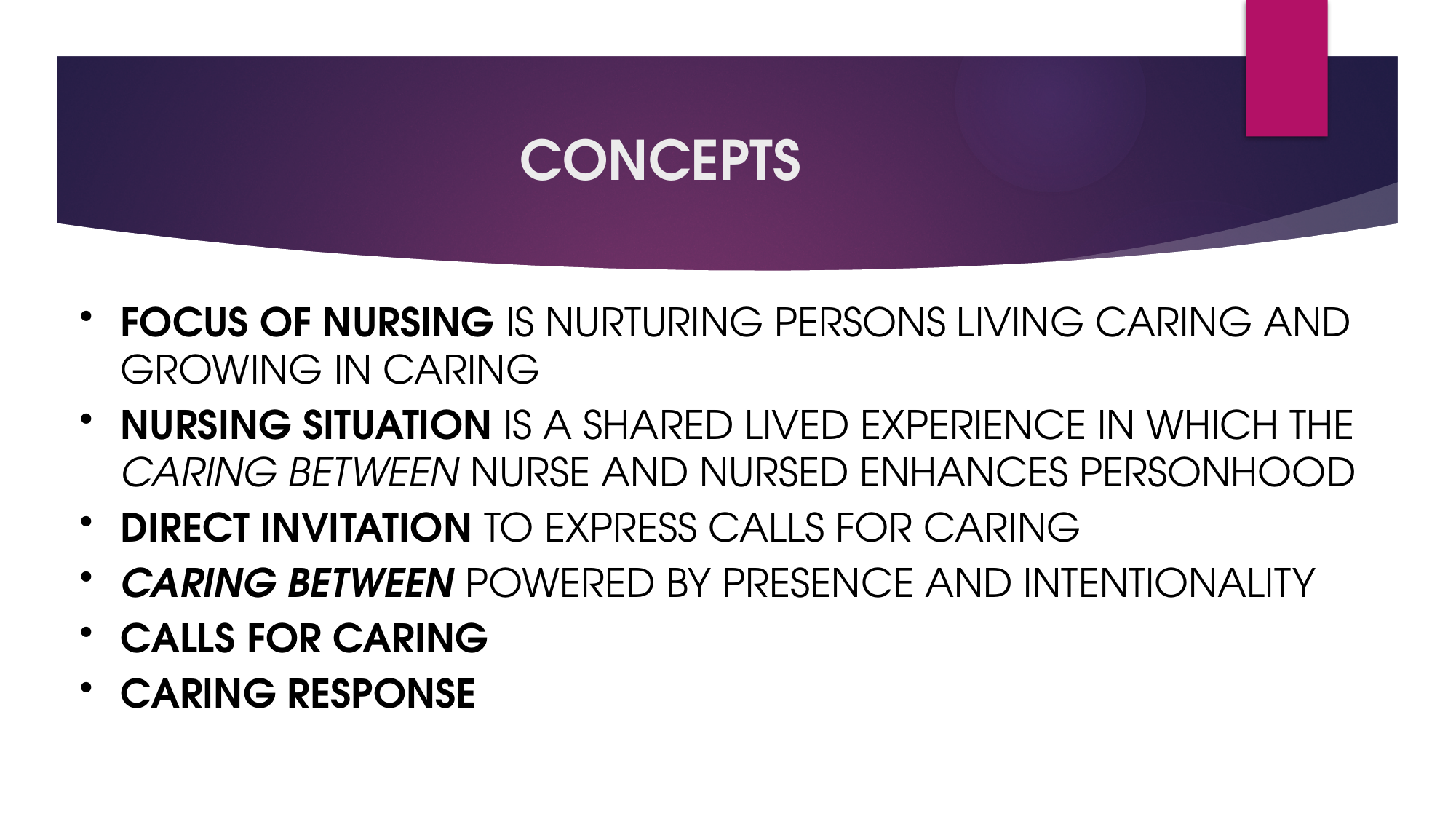

# CONCEPTS
FOCUS OF NURSING IS NURTURING PERSONS LIVING CARING AND GROWING IN CARING
NURSING SITUATION IS A SHARED LIVED EXPERIENCE IN WHICH THE CARING BETWEEN NURSE AND NURSED ENHANCES PERSONHOOD
DIRECT INVITATION TO EXPRESS CALLS FOR CARING
CARING BETWEEN POWERED BY PRESENCE AND INTENTIONALITY
CALLS FOR CARING
CARING RESPONSE